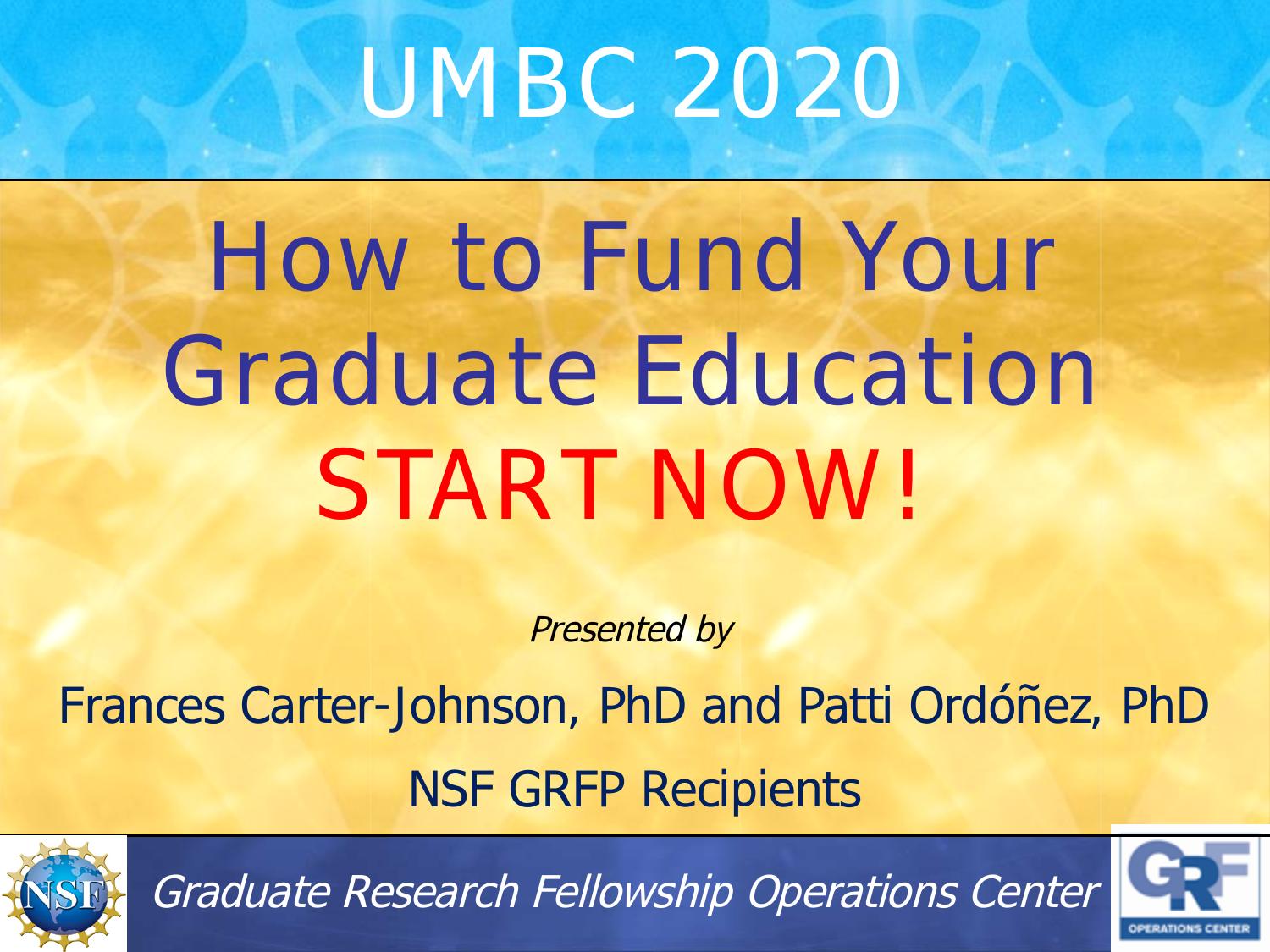

# UMBC 2020 How to Fund Your Graduate Education START NOW!
Presented by
Frances Carter-Johnson, PhD and Patti Ordóñez, PhD
NSF GRFP Recipients
Graduate Research Fellowship Operations Center